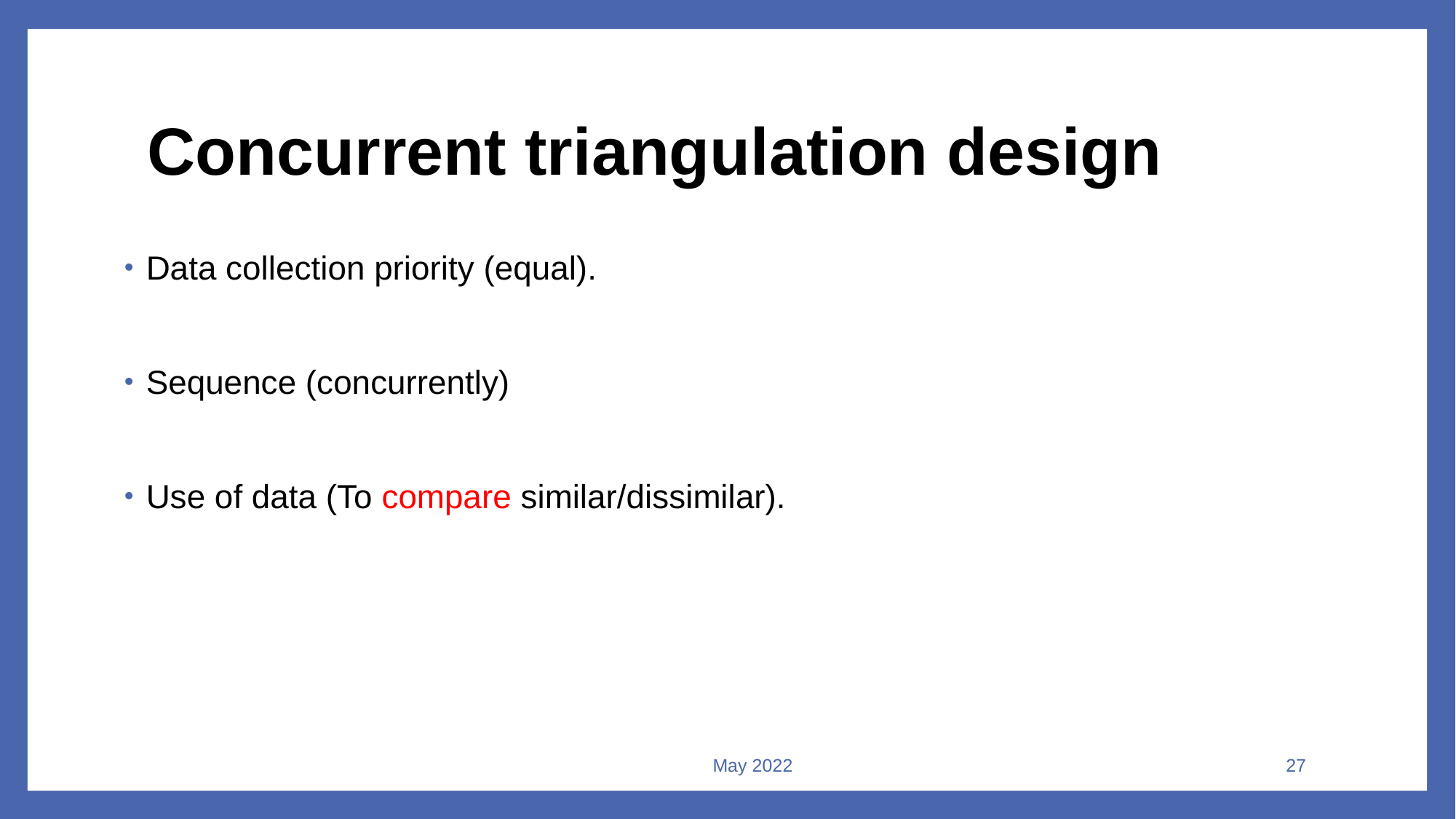

# Concurrent triangulation design
Data collection priority (equal).

Sequence (concurrently)

Use of data (To compare similar/dissimilar).
May 2022
27